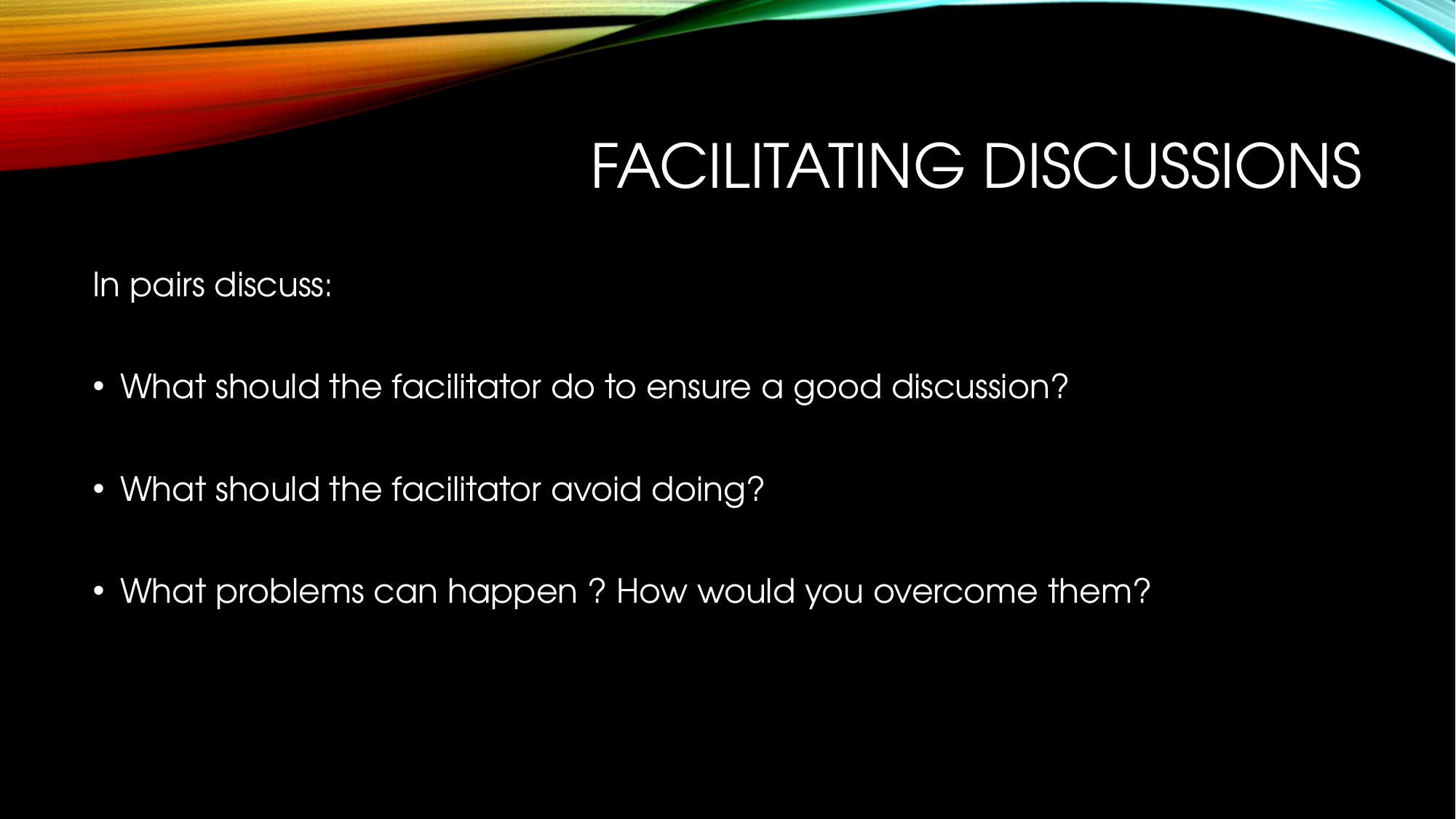

# facilitating discussions
In pairs discuss:

What should the facilitator do to ensure a good discussion?

What should the facilitator avoid doing?

What problems can happen ? How would you overcome them?